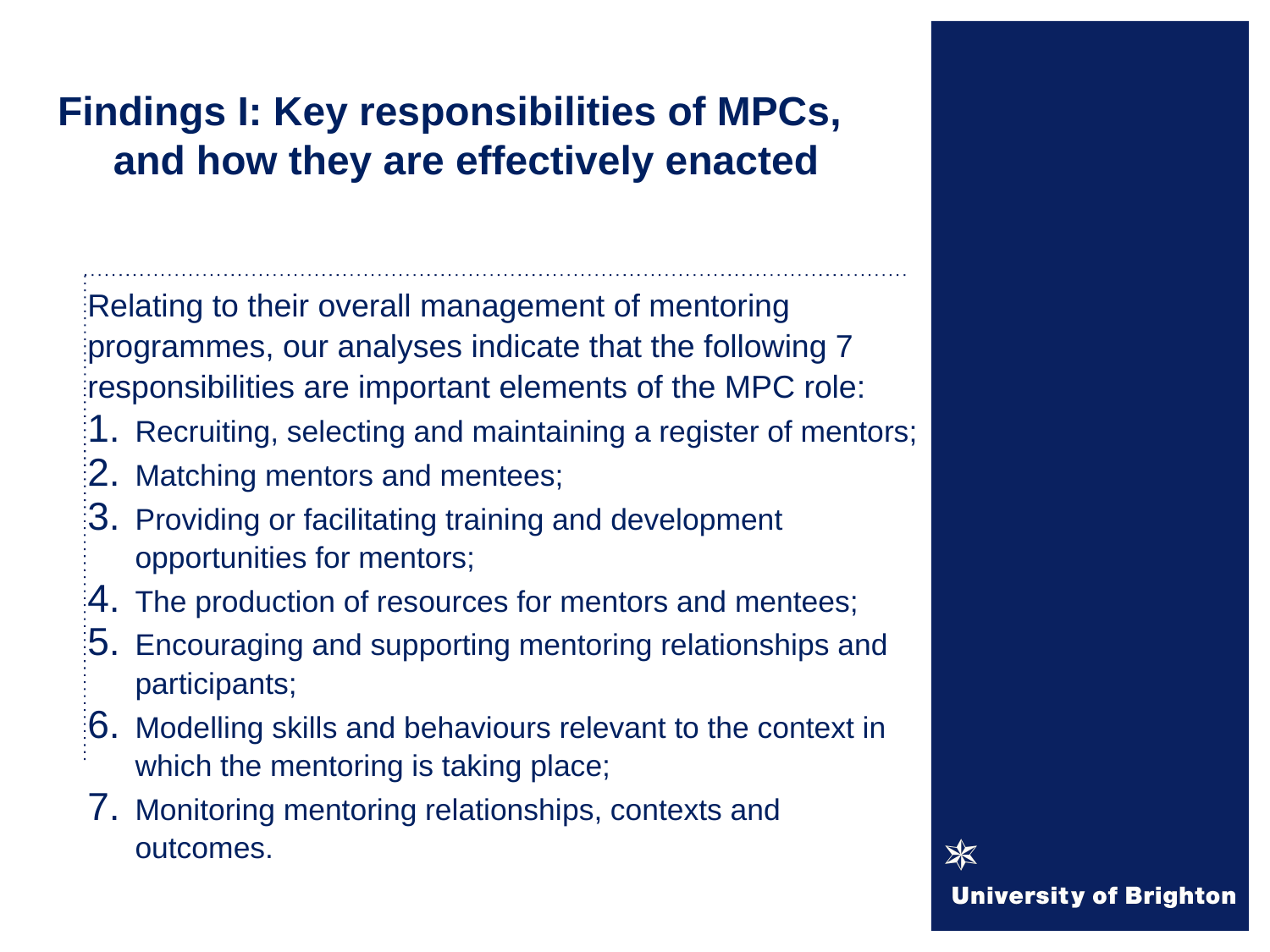

# Findings I: Key responsibilities of MPCs, and how they are effectively enacted
Relating to their overall management of mentoring programmes, our analyses indicate that the following 7 responsibilities are important elements of the MPC role:
Recruiting, selecting and maintaining a register of mentors;
Matching mentors and mentees;
Providing or facilitating training and development opportunities for mentors;
The production of resources for mentors and mentees;
Encouraging and supporting mentoring relationships and participants;
Modelling skills and behaviours relevant to the context in which the mentoring is taking place;
Monitoring mentoring relationships, contexts and outcomes.